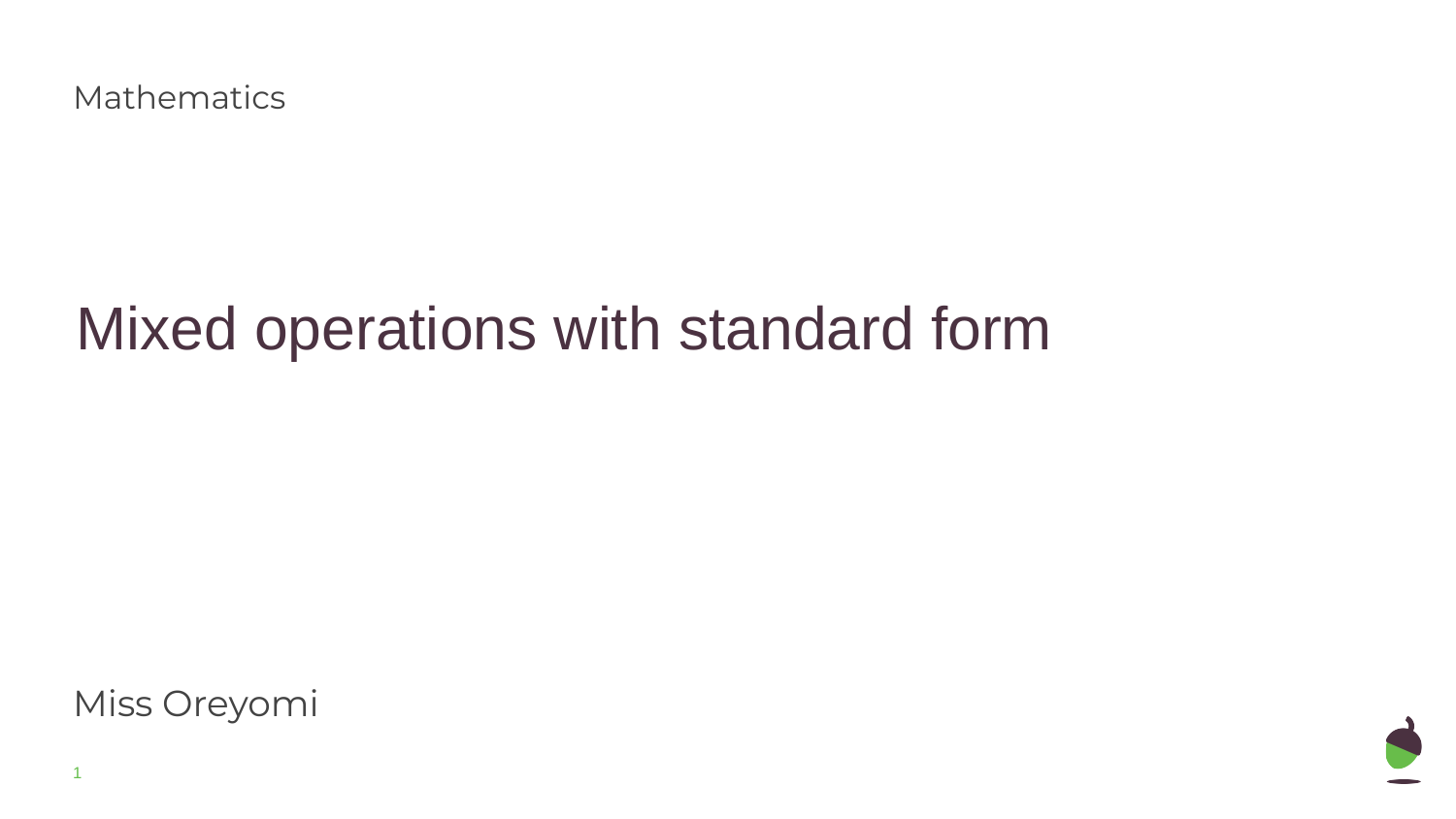

Mathematics
Mixed operations with standard form
Miss Oreyomi
Miss Oreyomi
1